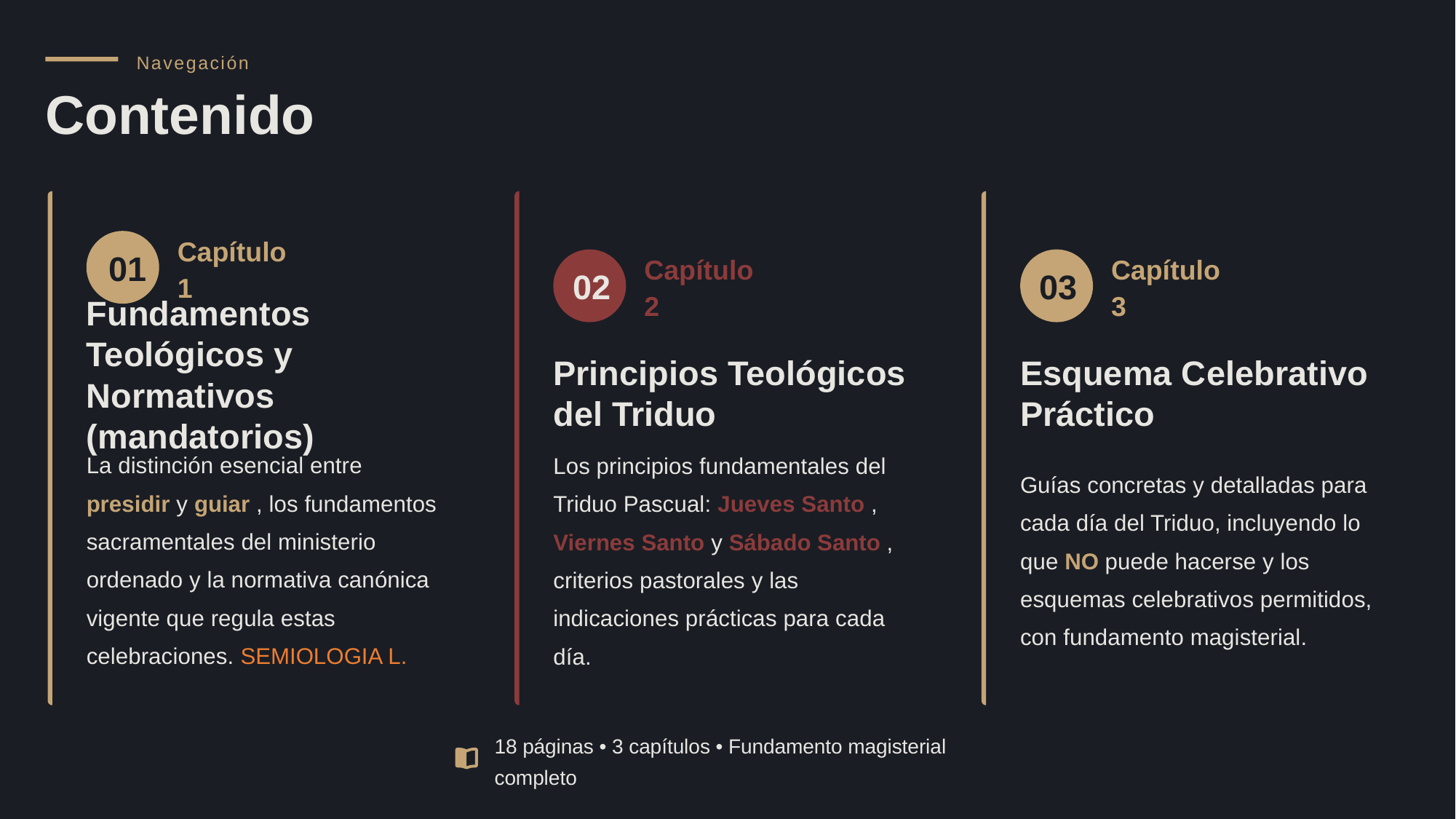

Navegación

Contenido

01
Capítulo 1

02
03
Capítulo 2
Capítulo 3
Fundamentos Teológicos y Normativos (mandatorios)
Principios Teológicos del Triduo
Esquema Celebrativo Práctico
La distinción esencial entre presidir y guiar , los fundamentos sacramentales del ministerio ordenado y la normativa canónica vigente que regula estas celebraciones. SEMIOLOGIA L.
Los principios fundamentales del Triduo Pascual: Jueves Santo , Viernes Santo y Sábado Santo , criterios pastorales y las indicaciones prácticas para cada día.
Guías concretas y detalladas para cada día del Triduo, incluyendo lo que NO puede hacerse y los esquemas celebrativos permitidos, con fundamento magisterial.
18 páginas • 3 capítulos • Fundamento magisterial completo